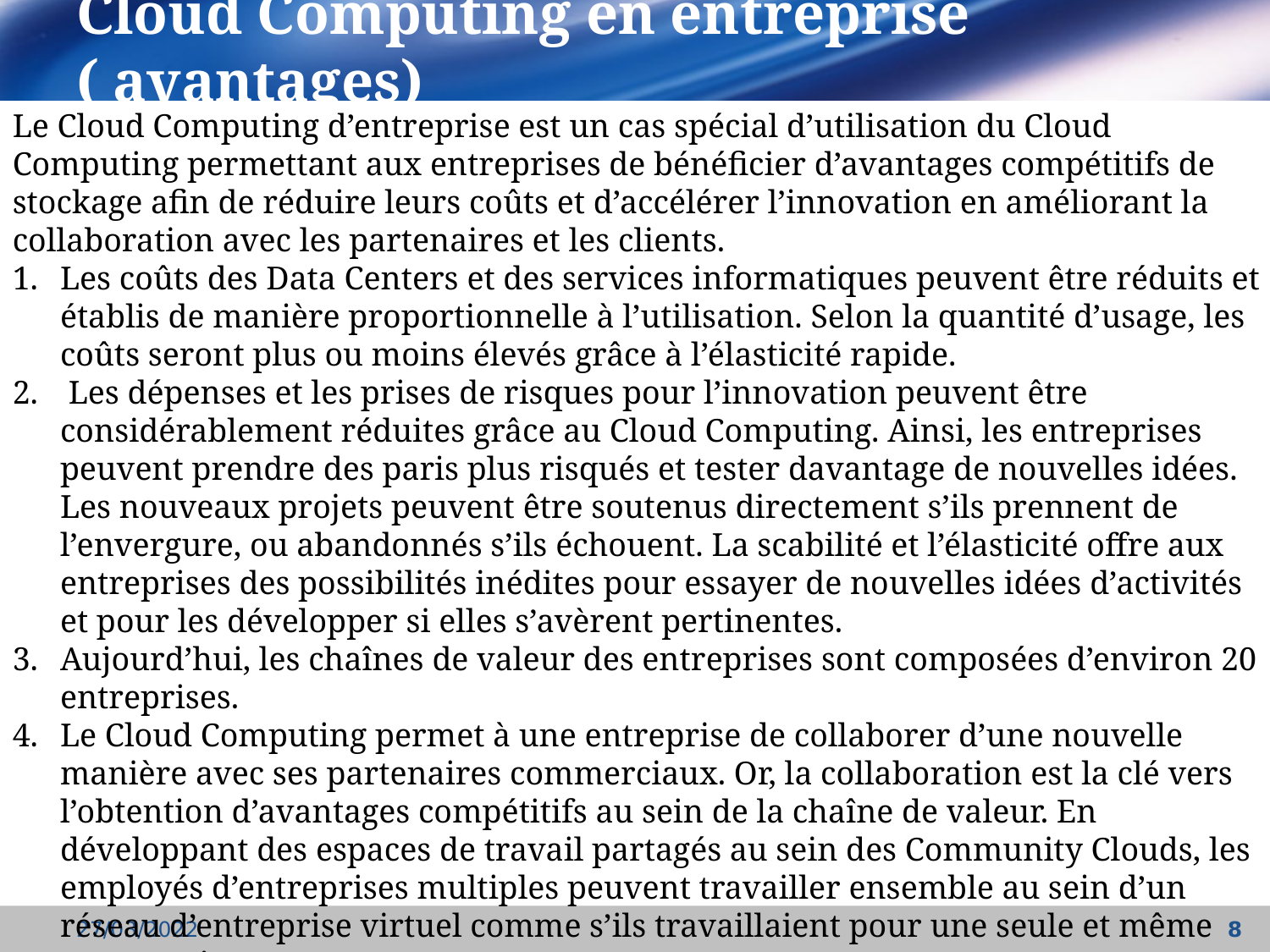

# Cloud Computing en entreprise ( avantages)
Le Cloud Computing d’entreprise est un cas spécial d’utilisation du Cloud Computing permettant aux entreprises de bénéficier d’avantages compétitifs de stockage afin de réduire leurs coûts et d’accélérer l’innovation en améliorant la collaboration avec les partenaires et les clients.
Les coûts des Data Centers et des services informatiques peuvent être réduits et établis de manière proportionnelle à l’utilisation. Selon la quantité d’usage, les coûts seront plus ou moins élevés grâce à l’élasticité rapide.
 Les dépenses et les prises de risques pour l’innovation peuvent être considérablement réduites grâce au Cloud Computing. Ainsi, les entreprises peuvent prendre des paris plus risqués et tester davantage de nouvelles idées. Les nouveaux projets peuvent être soutenus directement s’ils prennent de l’envergure, ou abandonnés s’ils échouent. La scabilité et l’élasticité offre aux entreprises des possibilités inédites pour essayer de nouvelles idées d’activités et pour les développer si elles s’avèrent pertinentes.
Aujourd’hui, les chaînes de valeur des entreprises sont composées d’environ 20 entreprises.
Le Cloud Computing permet à une entreprise de collaborer d’une nouvelle manière avec ses partenaires commerciaux. Or, la collaboration est la clé vers l’obtention d’avantages compétitifs au sein de la chaîne de valeur. En développant des espaces de travail partagés au sein des Community Clouds, les employés d’entreprises multiples peuvent travailler ensemble au sein d’un réseau d’entreprise virtuel comme s’ils travaillaient pour une seule et même compagnie.
27/03/2022
8